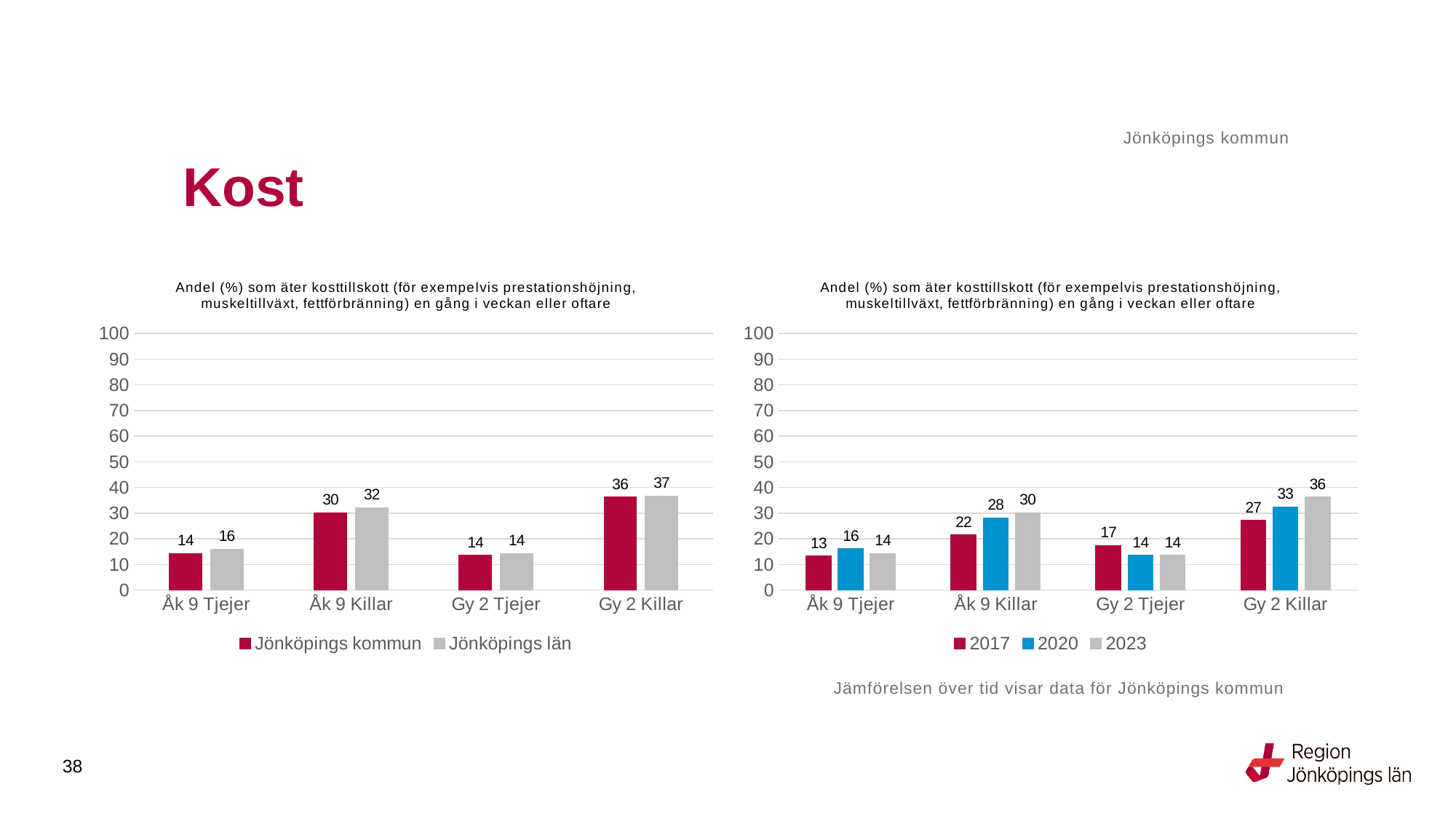

Jönköpings kommun
# Kost

### Chart: Andel (%) som äter kosttillskott (för exempelvis prestationshöjning, muskeltillväxt, fettförbränning) en gång i veckan eller oftare

| Category | Jönköpings kommun | Jönköpings län |
|---|---|---|
| Åk 9 Tjejer | 14.2857 | 16.0703 |
| Åk 9 Killar | 30.2245 | 32.1168 |
| Gy 2 Tjejer | 13.6119 | 14.3249 |
| Gy 2 Killar | 36.3242 | 36.7716 |

### Chart: Andel (%) som äter kosttillskott (för exempelvis prestationshöjning, muskeltillväxt, fettförbränning) en gång i veckan eller oftare

| Category | 2017 | 2020 | 2023 |
|---|---|---|---|
| Åk 9 Tjejer | 13.3479 | 16.1538 | 14.2857 |
| Åk 9 Killar | 21.5909 | 28.1596 | 30.2245 |
| Gy 2 Tjejer | 17.4067 | 13.6364 | 13.6119 |
| Gy 2 Killar | 27.1739 | 32.5 | 36.3242 |
Jämförelsen över tid visar data för Jönköpings kommun
38